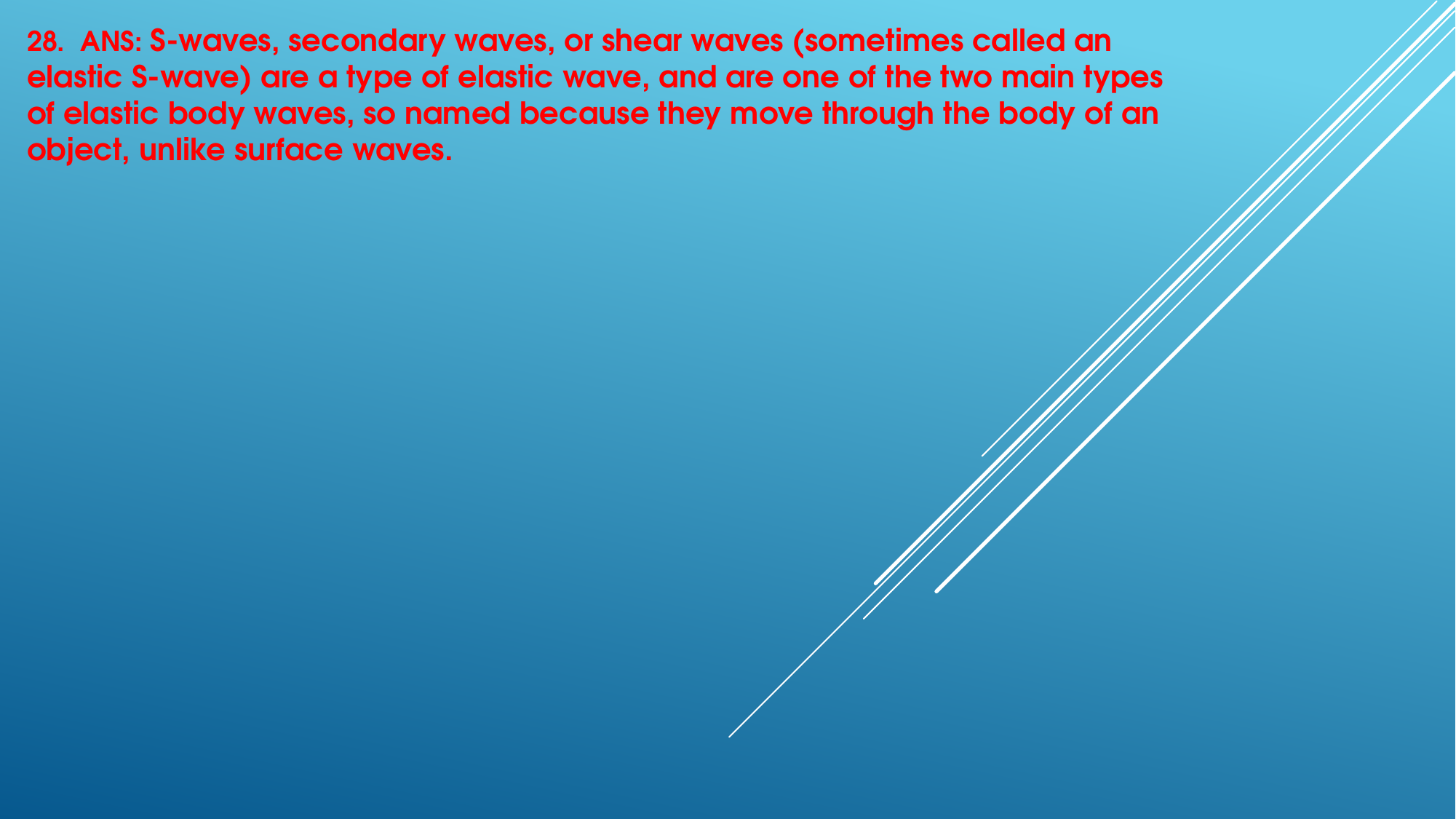

#
28.  ANS: S-waves, secondary waves, or shear waves (sometimes called an elastic S-wave) are a type of elastic wave, and are one of the two main types of elastic body waves, so named because they move through the body of an object, unlike surface waves.